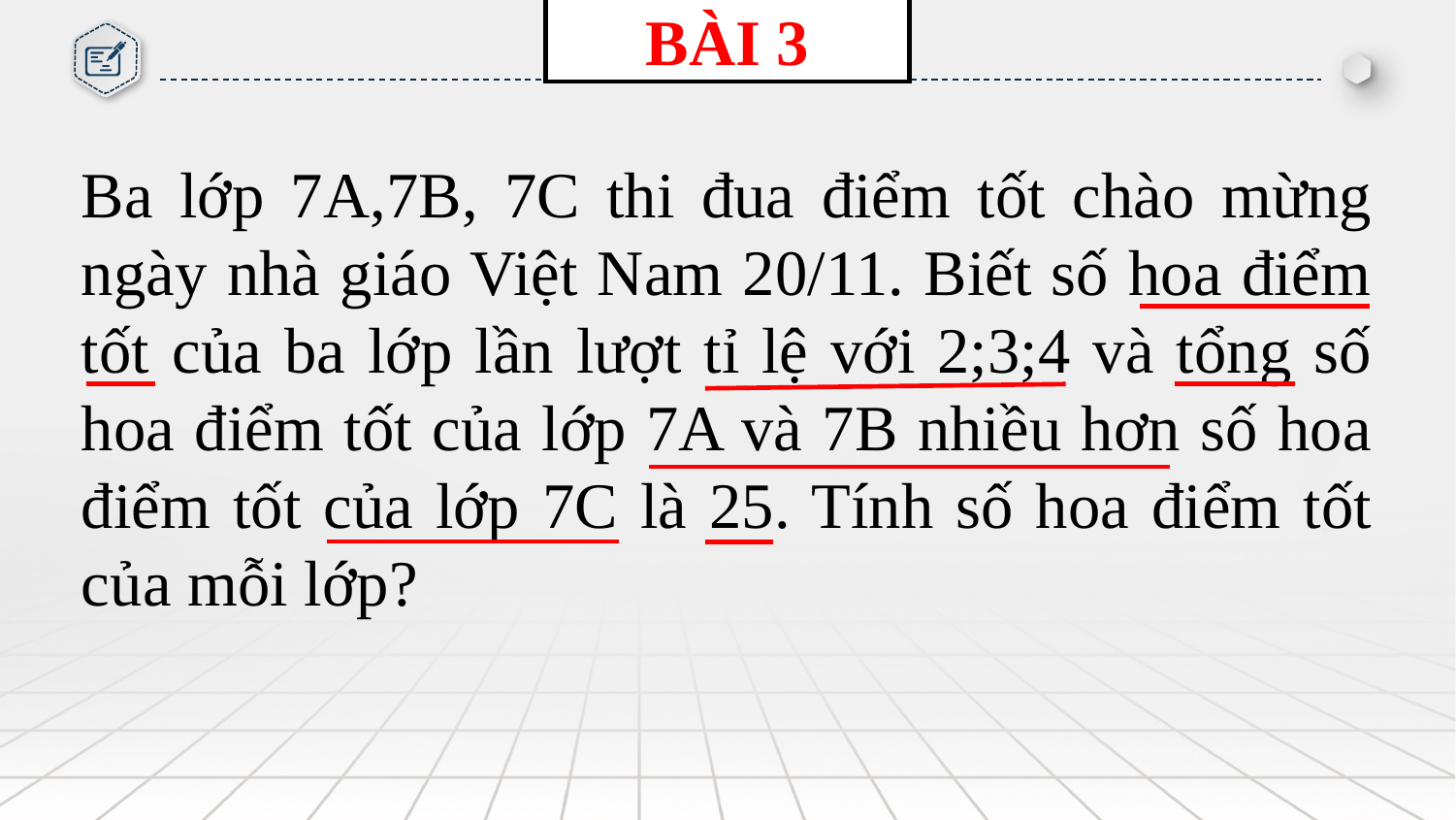

BÀI 3
Ba lớp 7A,7B, 7C thi đua điểm tốt chào mừng ngày nhà giáo Việt Nam 20/11. Biết số hoa điểm tốt của ba lớp lần lượt tỉ lệ với 2;3;4 và tổng số hoa điểm tốt của lớp 7A và 7B nhiều hơn số hoa điểm tốt của lớp 7C là 25. Tính số hoa điểm tốt của mỗi lớp?